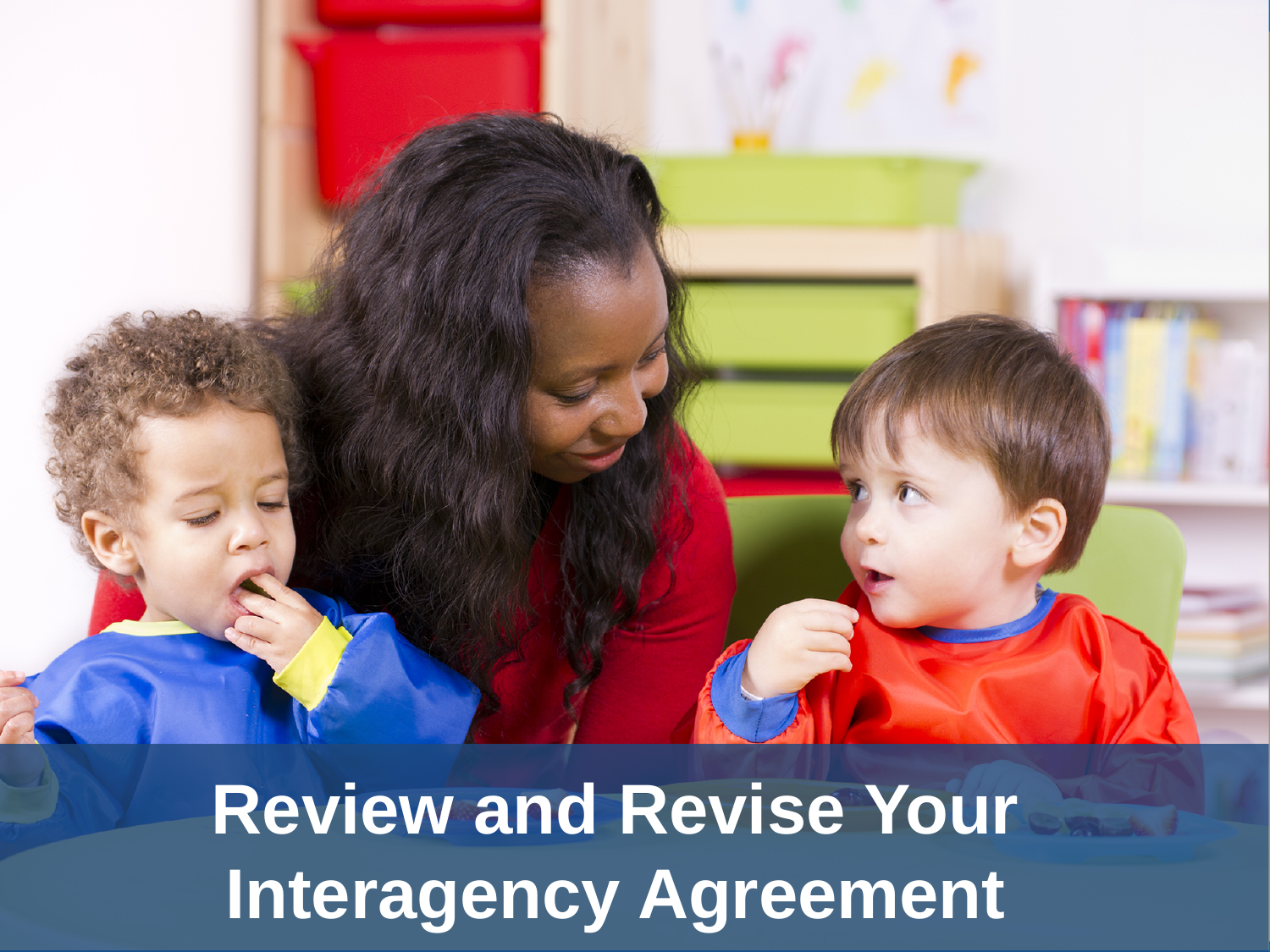

# Review and Revise Your Interagency Agreement